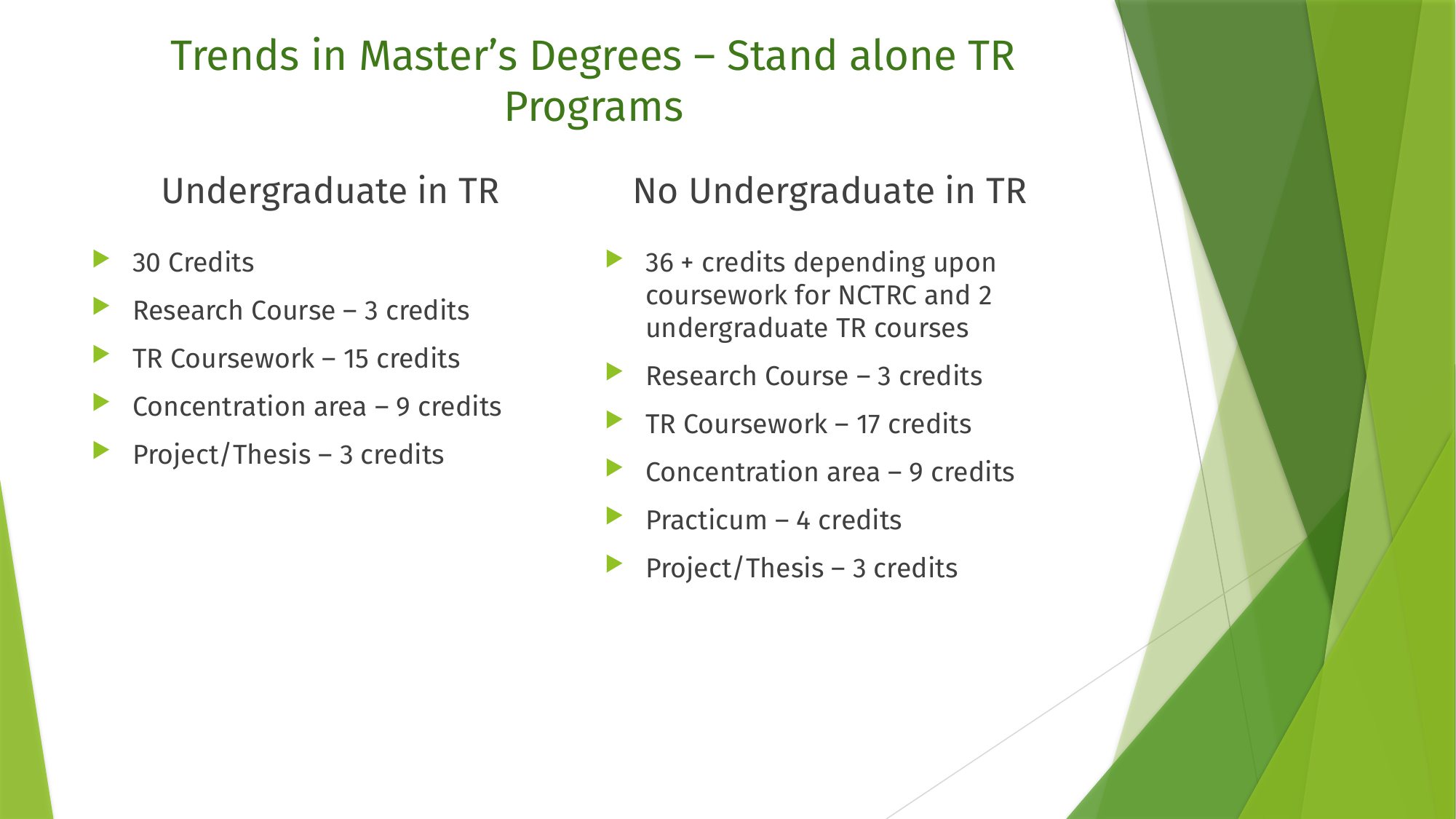

# Trends in Master’s Degrees – Stand alone TR Programs
Undergraduate in TR
No Undergraduate in TR
30 Credits
Research Course – 3 credits
TR Coursework – 15 credits
Concentration area – 9 credits
Project/Thesis – 3 credits
36 + credits depending upon coursework for NCTRC and 2 undergraduate TR courses
Research Course – 3 credits
TR Coursework – 17 credits
Concentration area – 9 credits
Practicum – 4 credits
Project/Thesis – 3 credits